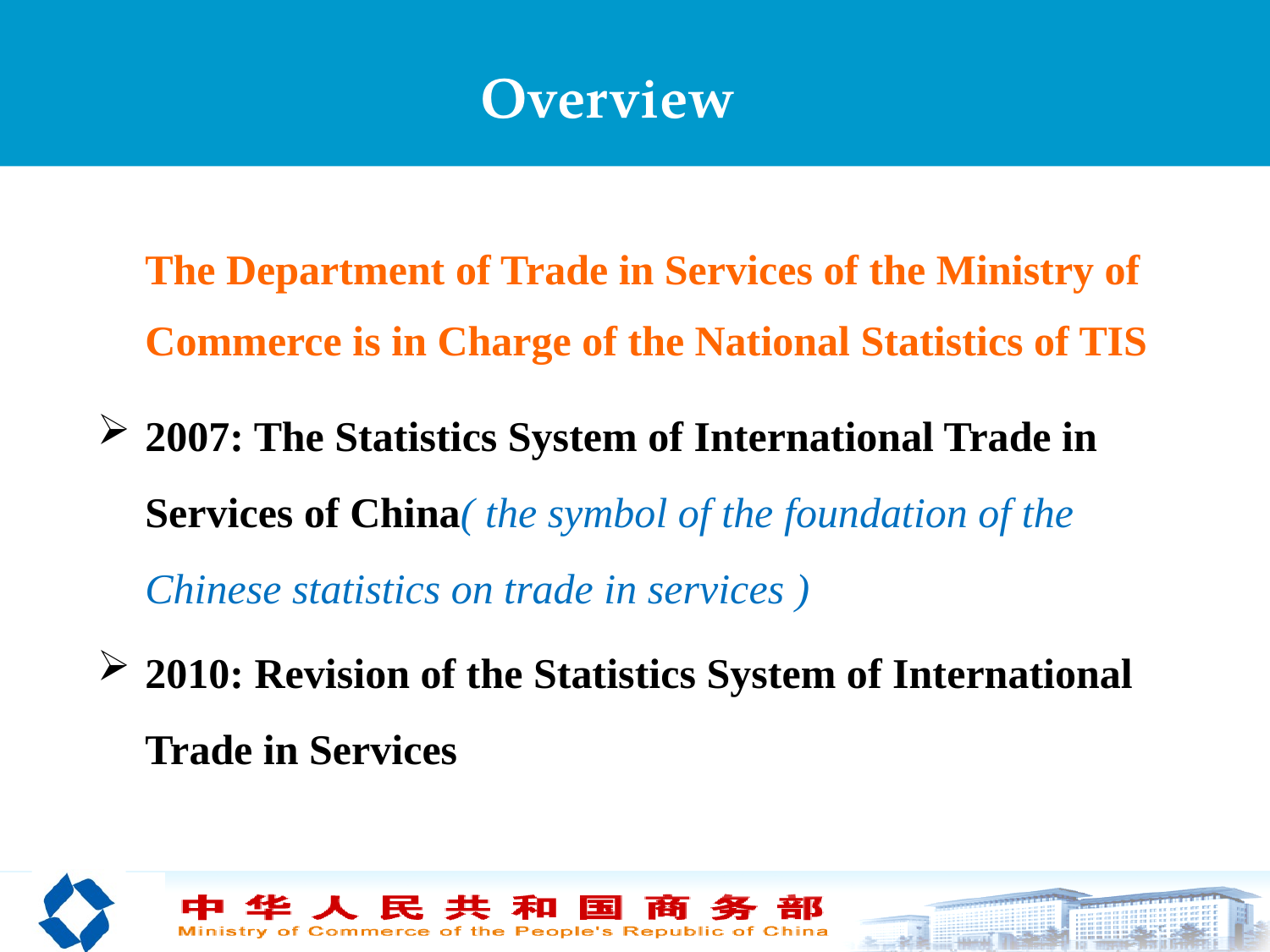

#
                           Overview
The Department of Trade in Services of the Ministry of Commerce is in Charge of the National Statistics of TIS
2007: The Statistics System of International Trade in Services of China( the symbol of the foundation of the  Chinese statistics on trade in services )
2010: Revision of the Statistics System of International Trade in Services